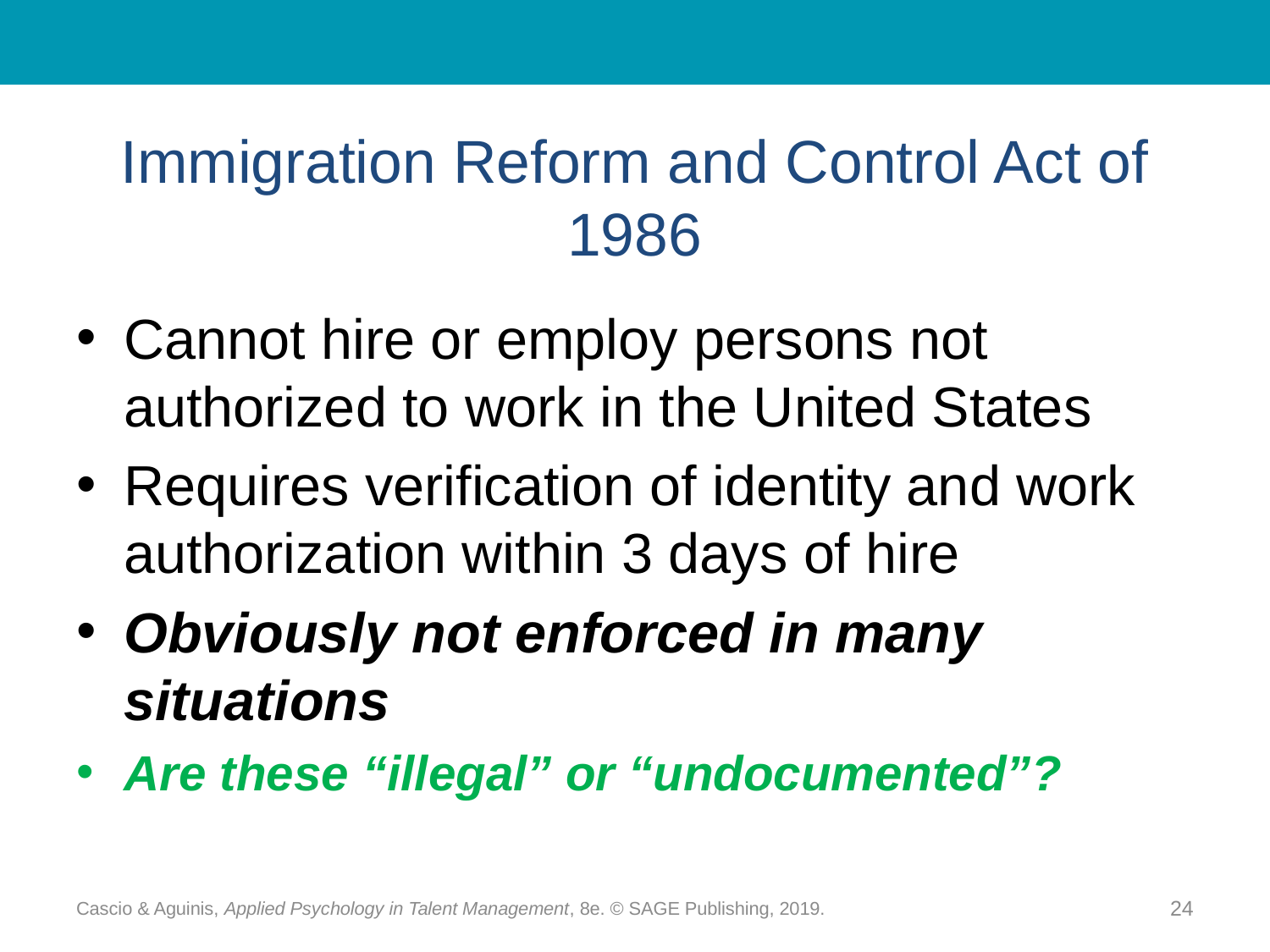

# Immigration Reform and Control Act of 1986
Cannot hire or employ persons not authorized to work in the United States
Requires verification of identity and work authorization within 3 days of hire
Obviously not enforced in many situations
Are these “illegal” or “undocumented”?
Cascio & Aguinis, Applied Psychology in Talent Management, 8e. © SAGE Publishing, 2019.
24